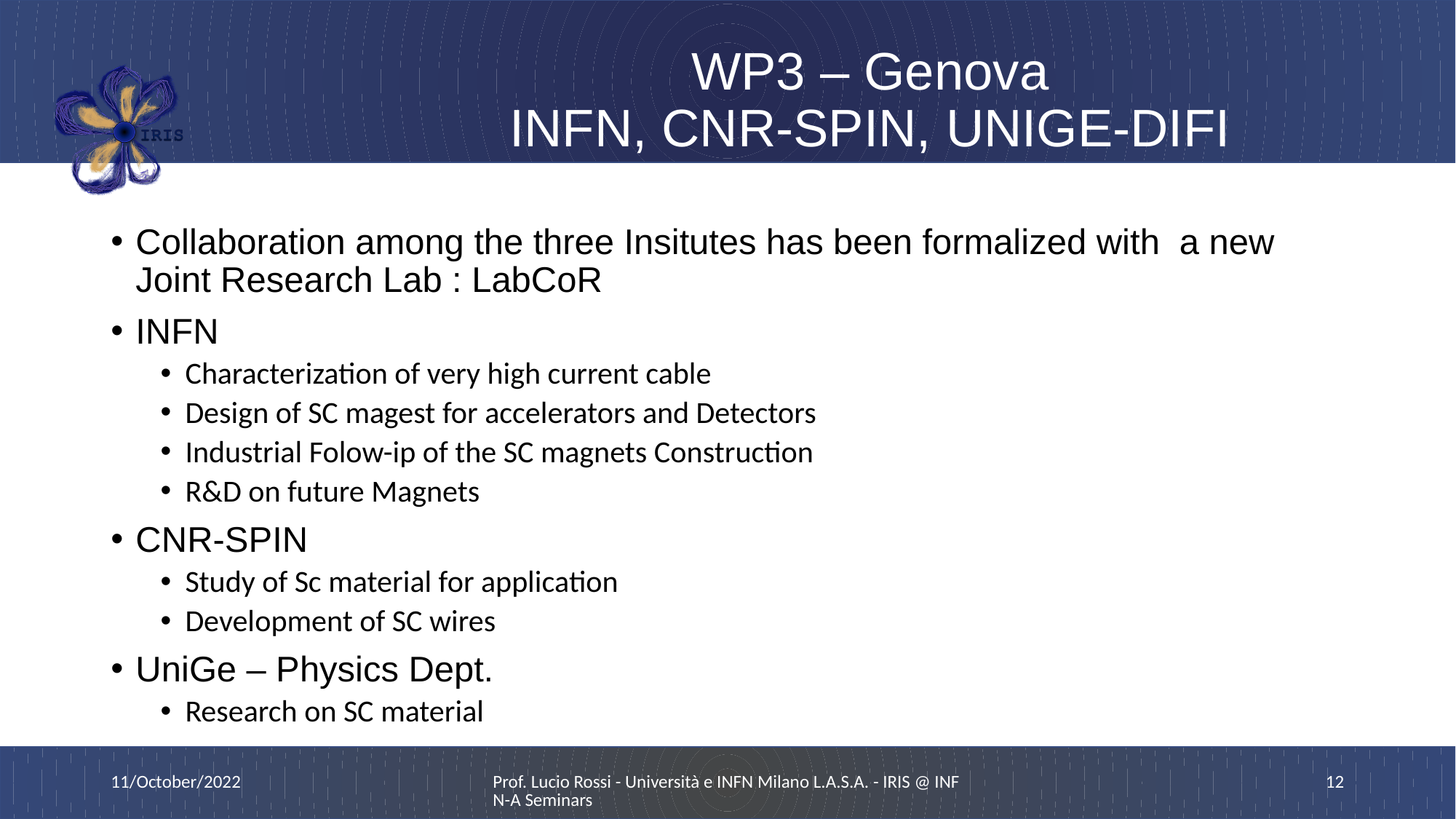

# WP3 – Genova INFN, CNR-SPIN, UNIGE-DIFI
Collaboration among the three Insitutes has been formalized with  a new Joint Research Lab : LabCoR
INFN
Characterization of very high current cable
Design of SC magest for accelerators and Detectors
Industrial Folow-ip of the SC magnets Construction
R&D on future Magnets
CNR-SPIN
Study of Sc material for application
Development of SC wires
UniGe – Physics Dept.
Research on SC material
11/October/2022
Prof. Lucio Rossi - Università e INFN Milano L.A.S.A. - IRIS @ INFN-A Seminars
12